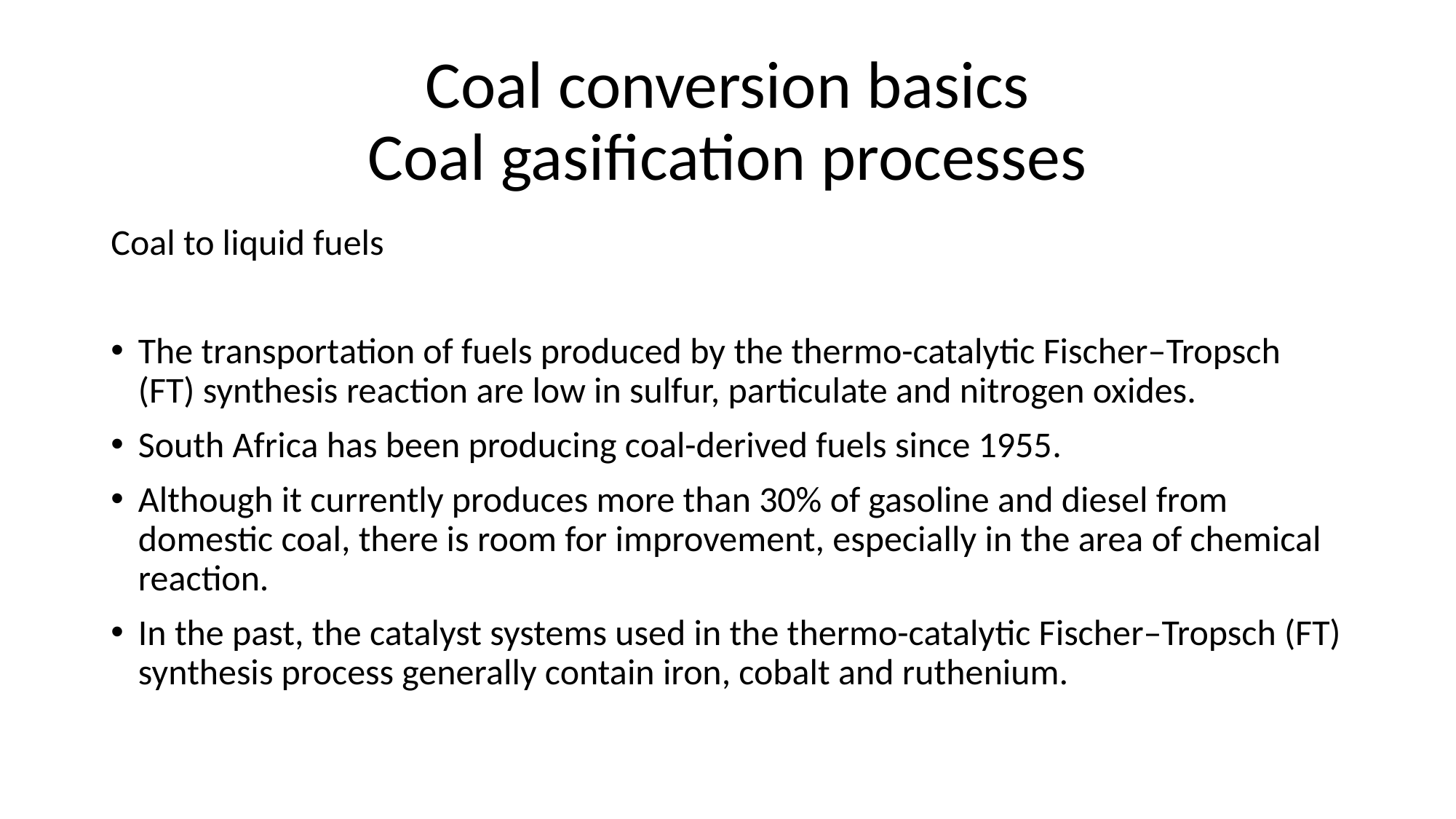

# Coal conversion basics Coal gasification processes
Coal to liquid fuels

The transportation of fuels produced by the thermo-catalytic Fischer–Tropsch (FT) synthesis reaction are low in sulfur, particulate and nitrogen oxides.
South Africa has been producing coal-derived fuels since 1955.
Although it currently produces more than 30% of gasoline and diesel from domestic coal, there is room for improvement, especially in the area of chemical reaction.
In the past, the catalyst systems used in the thermo-catalytic Fischer–Tropsch (FT) synthesis process generally contain iron, cobalt and ruthenium.